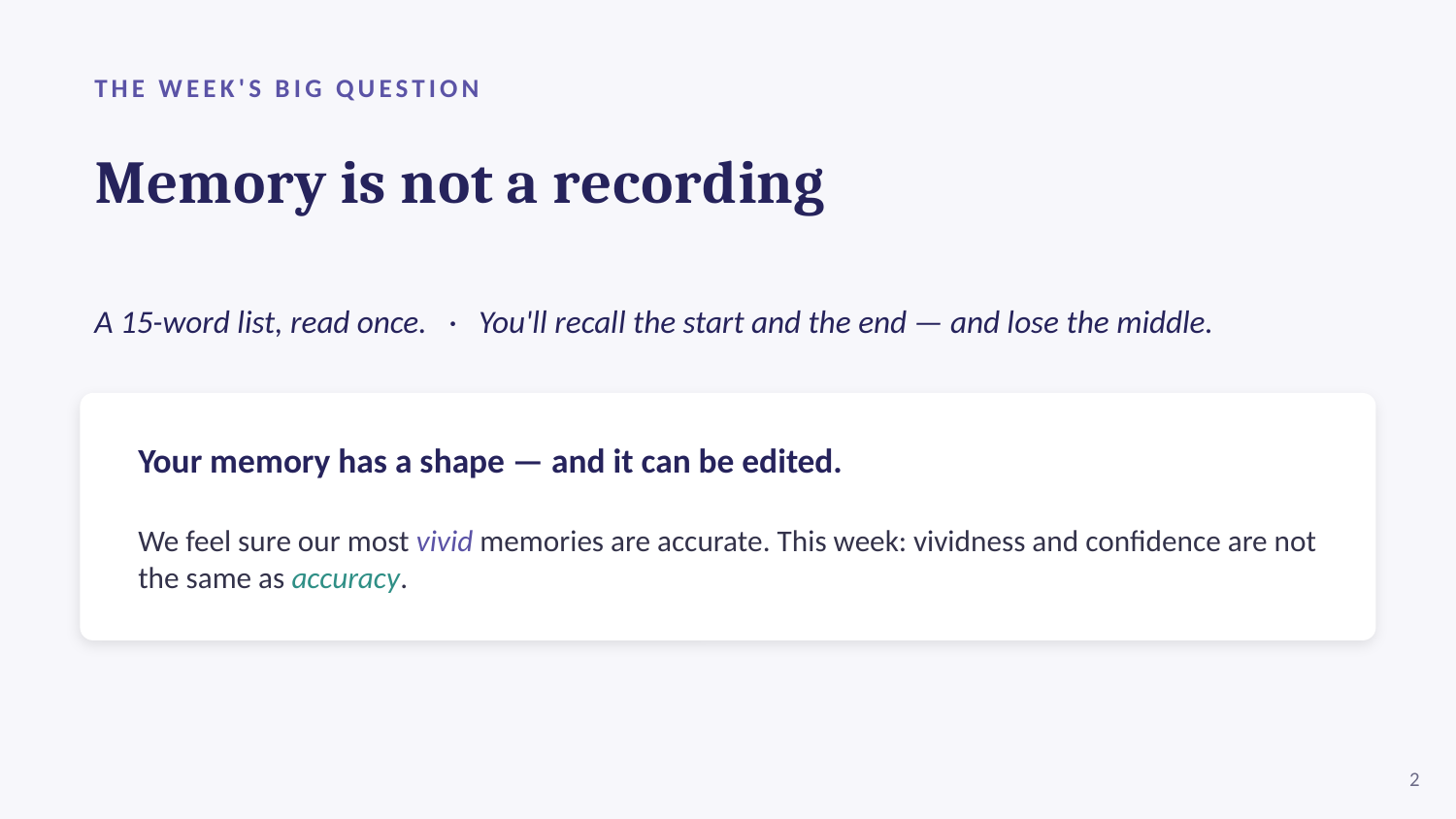

THE WEEK'S BIG QUESTION
Memory is not a recording
A 15-word list, read once.   ·   You'll recall the start and the end — and lose the middle.

Your memory has a shape — and it can be edited.

We feel sure our most vivid memories are accurate. This week: vividness and confidence are not the same as accuracy.
2